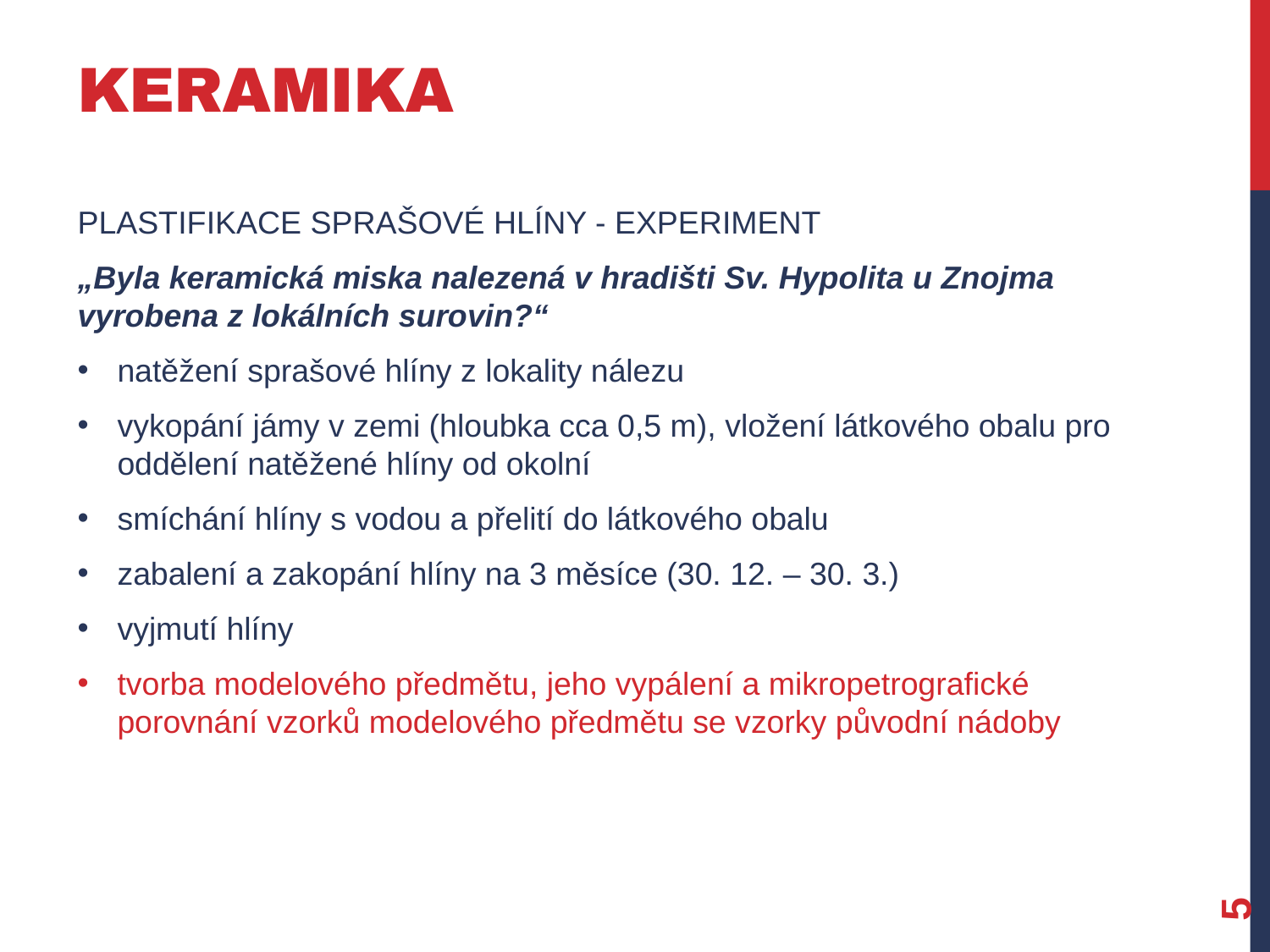

# Keramika
plastifikace sprašové hlíny - experiment
„Byla keramická miska nalezená v hradišti Sv. Hypolita u Znojma vyrobena z lokálních surovin?“
natěžení sprašové hlíny z lokality nálezu
vykopání jámy v zemi (hloubka cca 0,5 m), vložení látkového obalu pro oddělení natěžené hlíny od okolní
smíchání hlíny s vodou a přelití do látkového obalu
zabalení a zakopání hlíny na 3 měsíce (30. 12. – 30. 3.)
vyjmutí hlíny
tvorba modelového předmětu, jeho vypálení a mikropetrografické porovnání vzorků modelového předmětu se vzorky původní nádoby
5